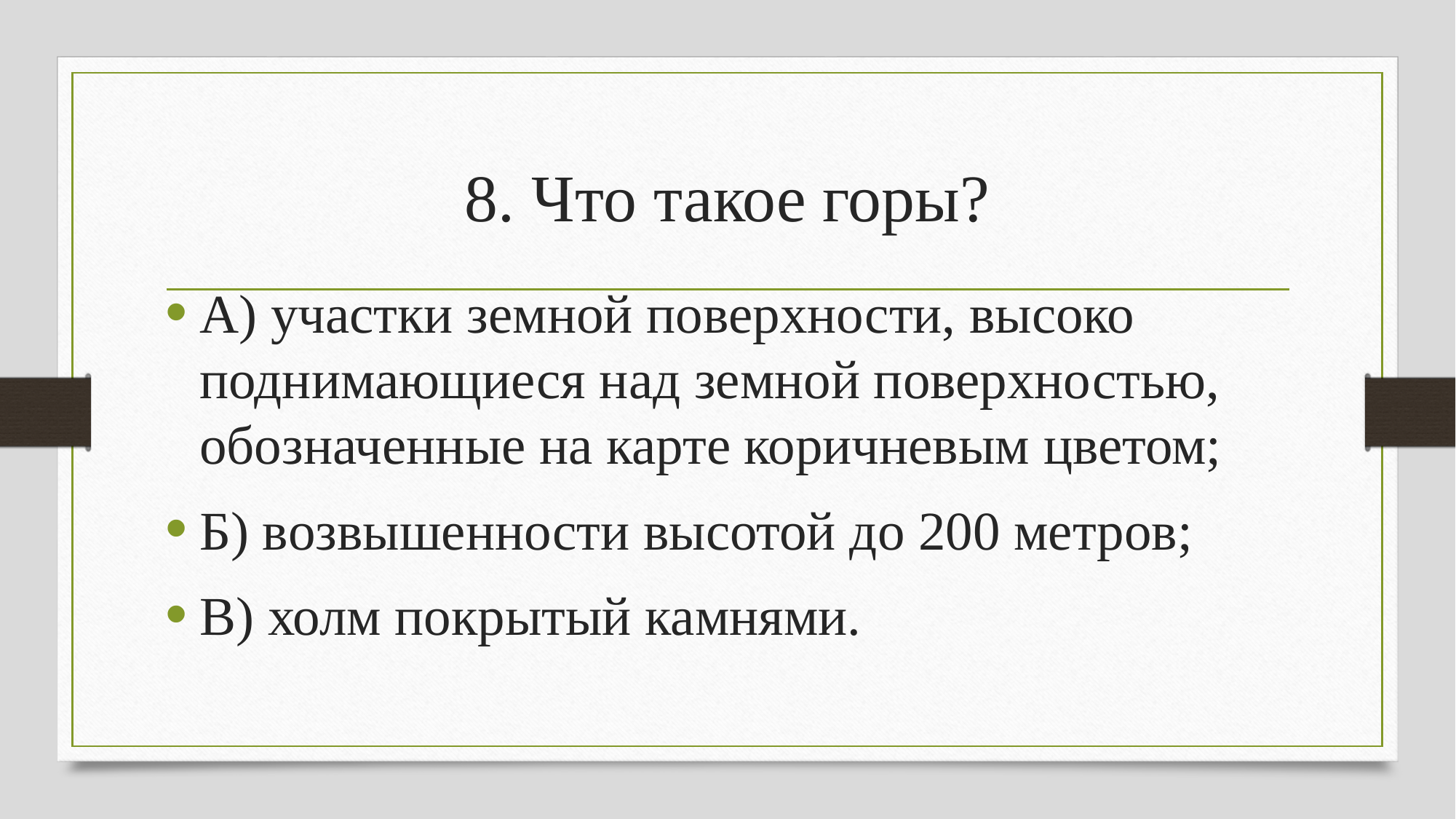

# 8. Что такое горы?
А) участки земной поверхности, высоко поднимающиеся над земной поверхностью, обозначенные на карте коричневым цветом;
Б) возвышенности высотой до 200 метров;
В) холм покрытый камнями.